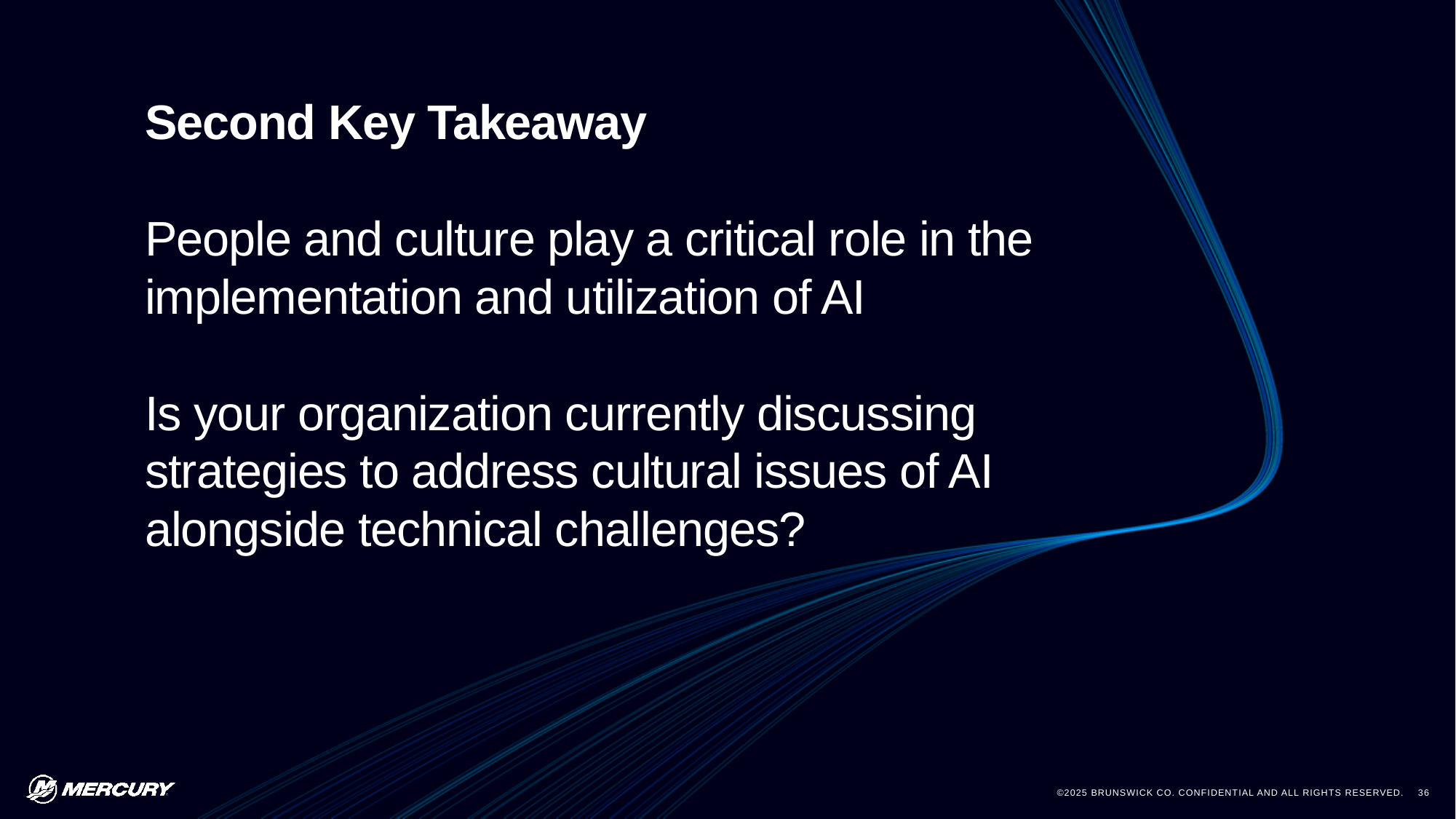

# Second Key Takeaway People and culture play a critical role in the implementation and utilization of AI Is your organization currently discussing strategies to address cultural issues of AI alongside technical challenges?
36
©2025 Brunswick Co. Confidential and all rights reserved.